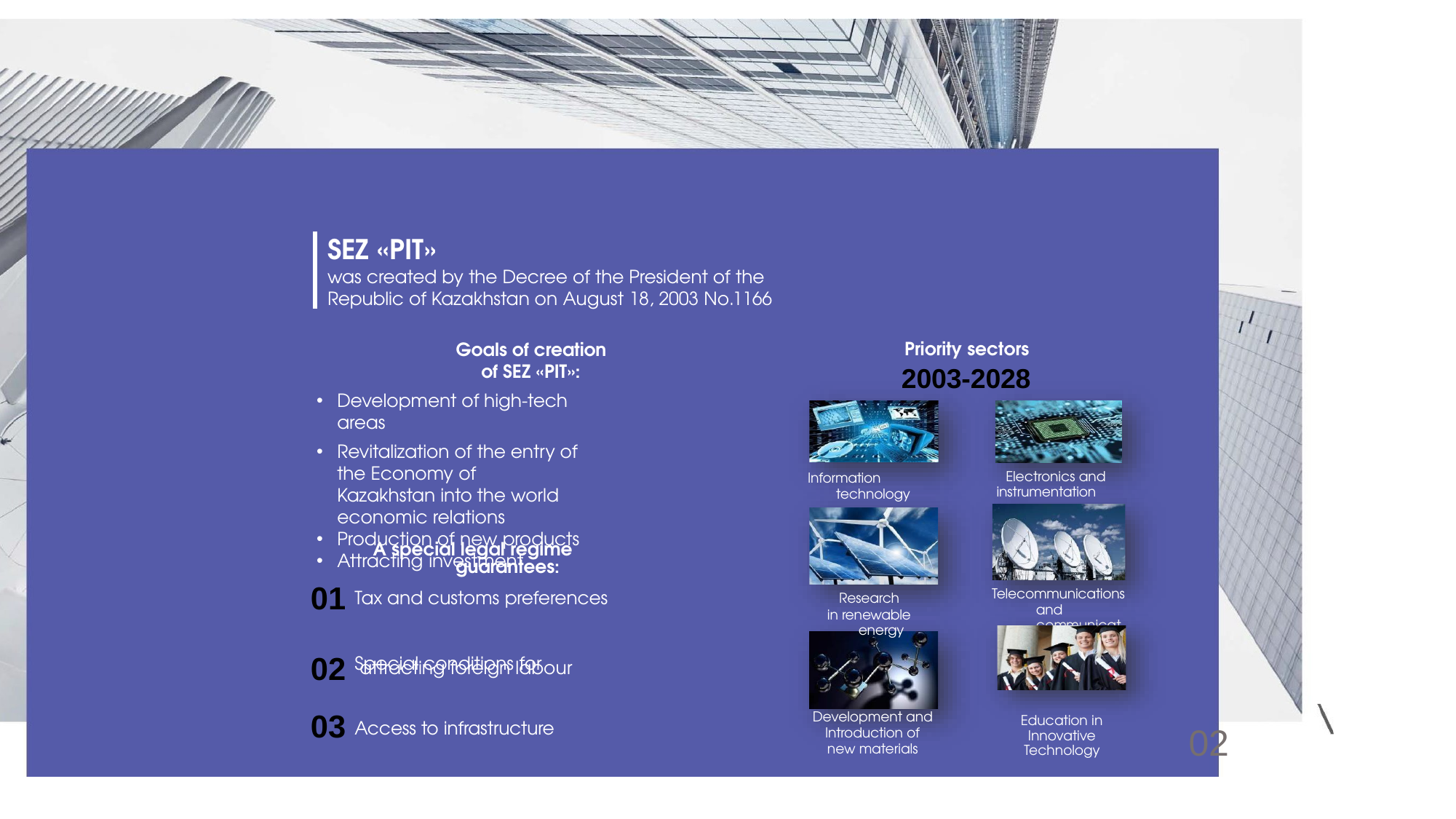

SEZ «PIT»
was created by the Decree of the President of the  Republic of Kazakhstan on August 18, 2003 No.1166

Priority sectors
2003-2028
Goals of creation  of SEZ «PIT»:
Development of high-tech areas
Revitalization of the entry of the Economy of
Kazakhstan into the world economic relations
Production of new products
Attracting investment

Electronics and  instrumentation
Information
technology

A special legal regime
guarantees:
01 Tax and customs preferences
Telecommunications
and  communicati
Research  in renewable
energy

02 Special conditions for

ons

attracting foreign labour
03 Access to infrastructure
Development and  Introduction of  new materials
Education in  Innovative  Technology
02